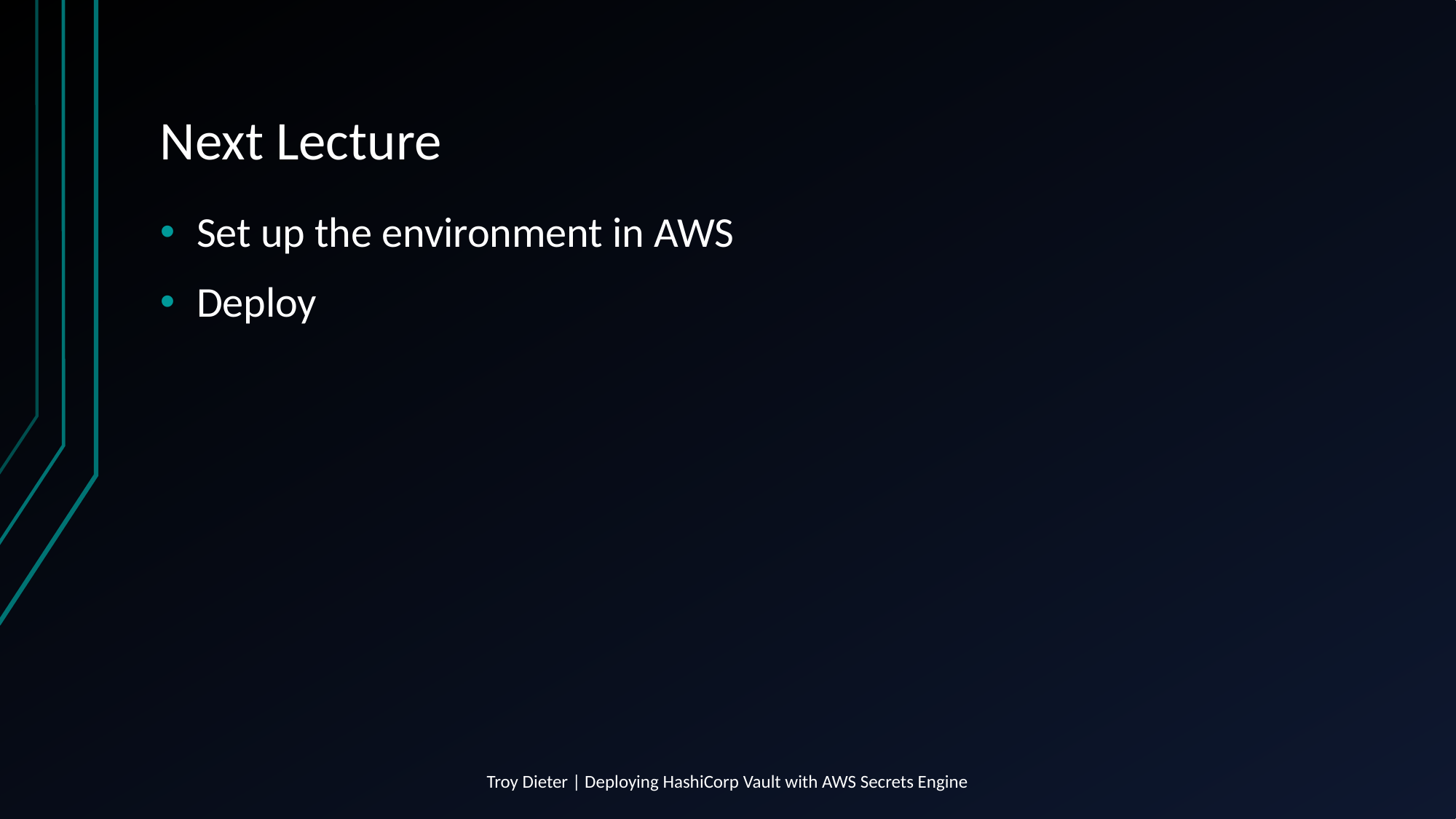

# Next Lecture
Set up the environment in AWS
Deploy
Troy Dieter | Deploying HashiCorp Vault with AWS Secrets Engine